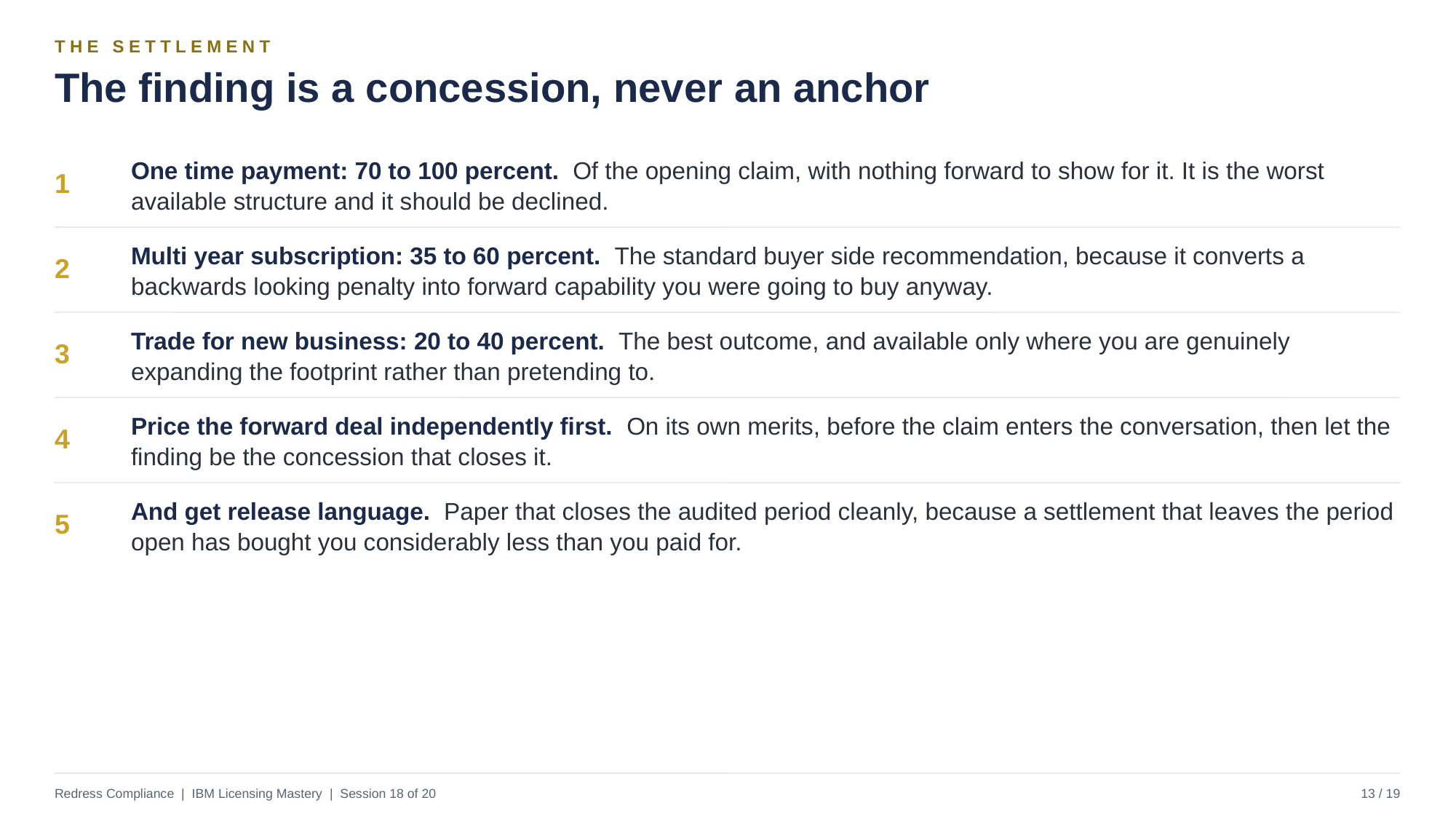

THE SETTLEMENT
The finding is a concession, never an anchor
One time payment: 70 to 100 percent.  Of the opening claim, with nothing forward to show for it. It is the worst available structure and it should be declined.
1

Multi year subscription: 35 to 60 percent.  The standard buyer side recommendation, because it converts a backwards looking penalty into forward capability you were going to buy anyway.
2

Trade for new business: 20 to 40 percent.  The best outcome, and available only where you are genuinely expanding the footprint rather than pretending to.
3

Price the forward deal independently first.  On its own merits, before the claim enters the conversation, then let the finding be the concession that closes it.
4

And get release language.  Paper that closes the audited period cleanly, because a settlement that leaves the period open has bought you considerably less than you paid for.
5

Redress Compliance  |  IBM Licensing Mastery  |  Session 18 of 20
13 / 19